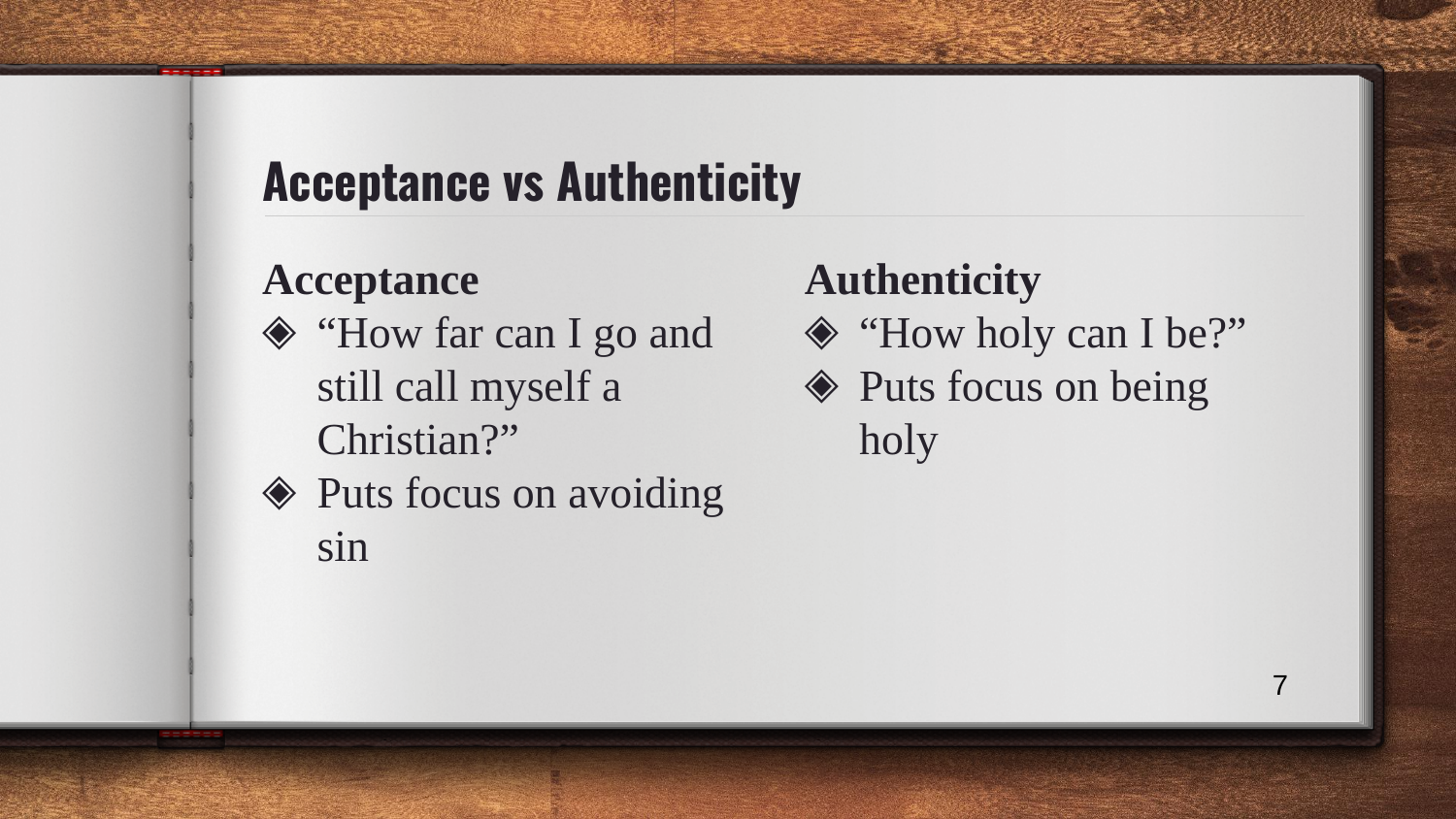

# Acceptance vs Authenticity
Acceptance
“How far can I go and still call myself a Christian?”
Puts focus on avoiding sin

Authenticity
“How holy can I be?”
Puts focus on being holy
7